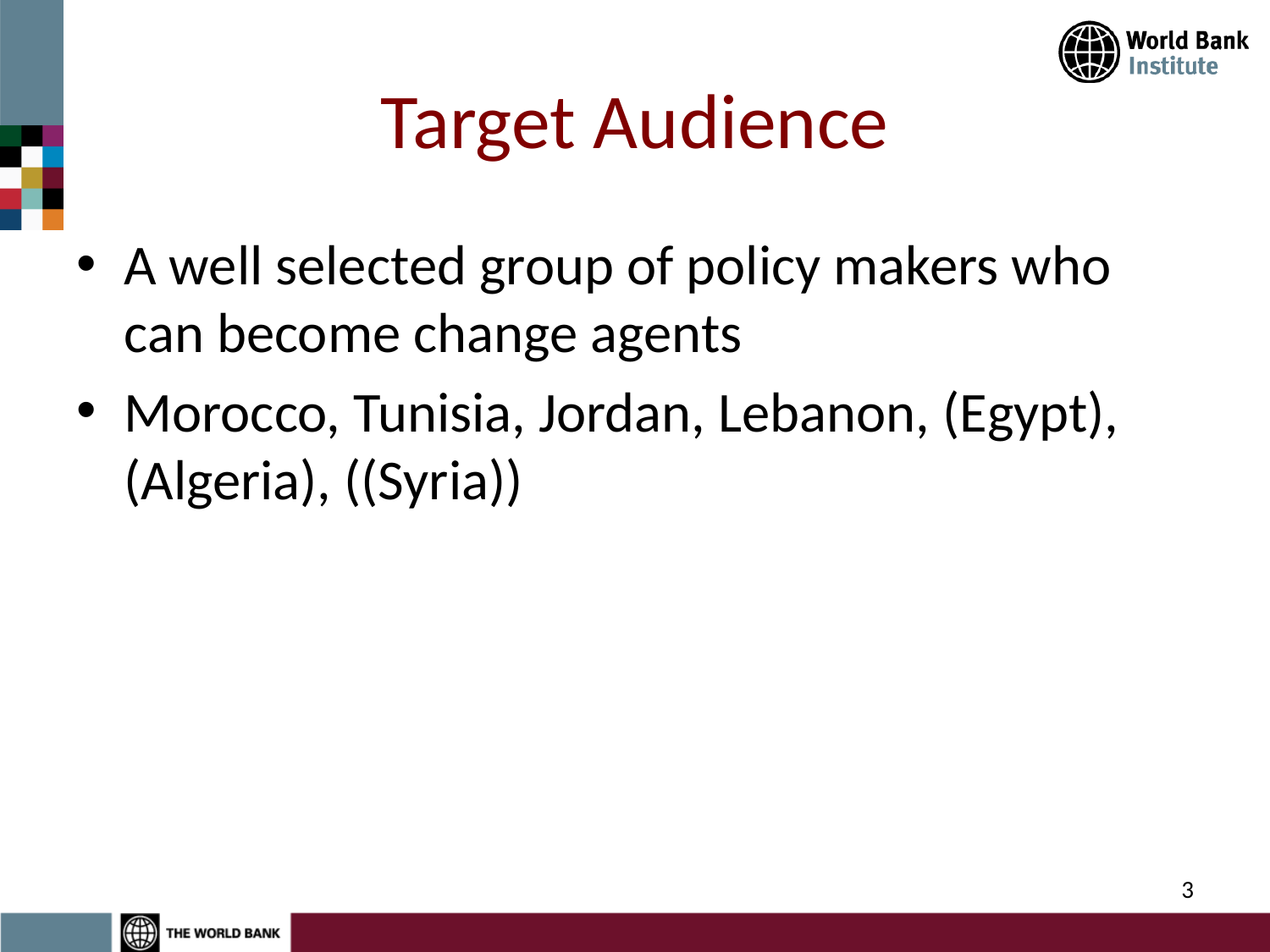

# Target Audience
A well selected group of policy makers who can become change agents
Morocco, Tunisia, Jordan, Lebanon, (Egypt), (Algeria), ((Syria))